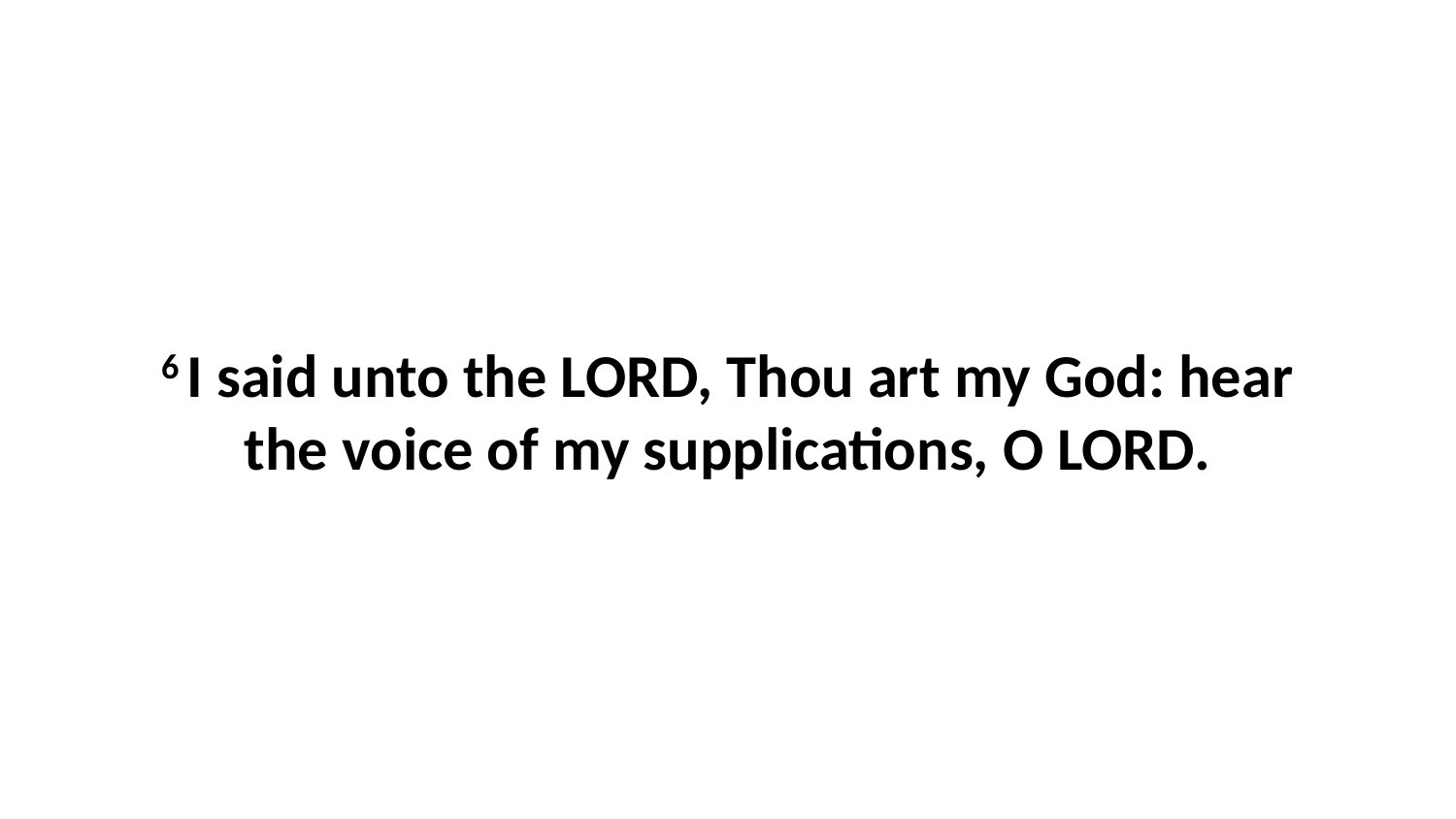

6 I said unto the LORD, Thou art my God: hear the voice of my supplications, O LORD.